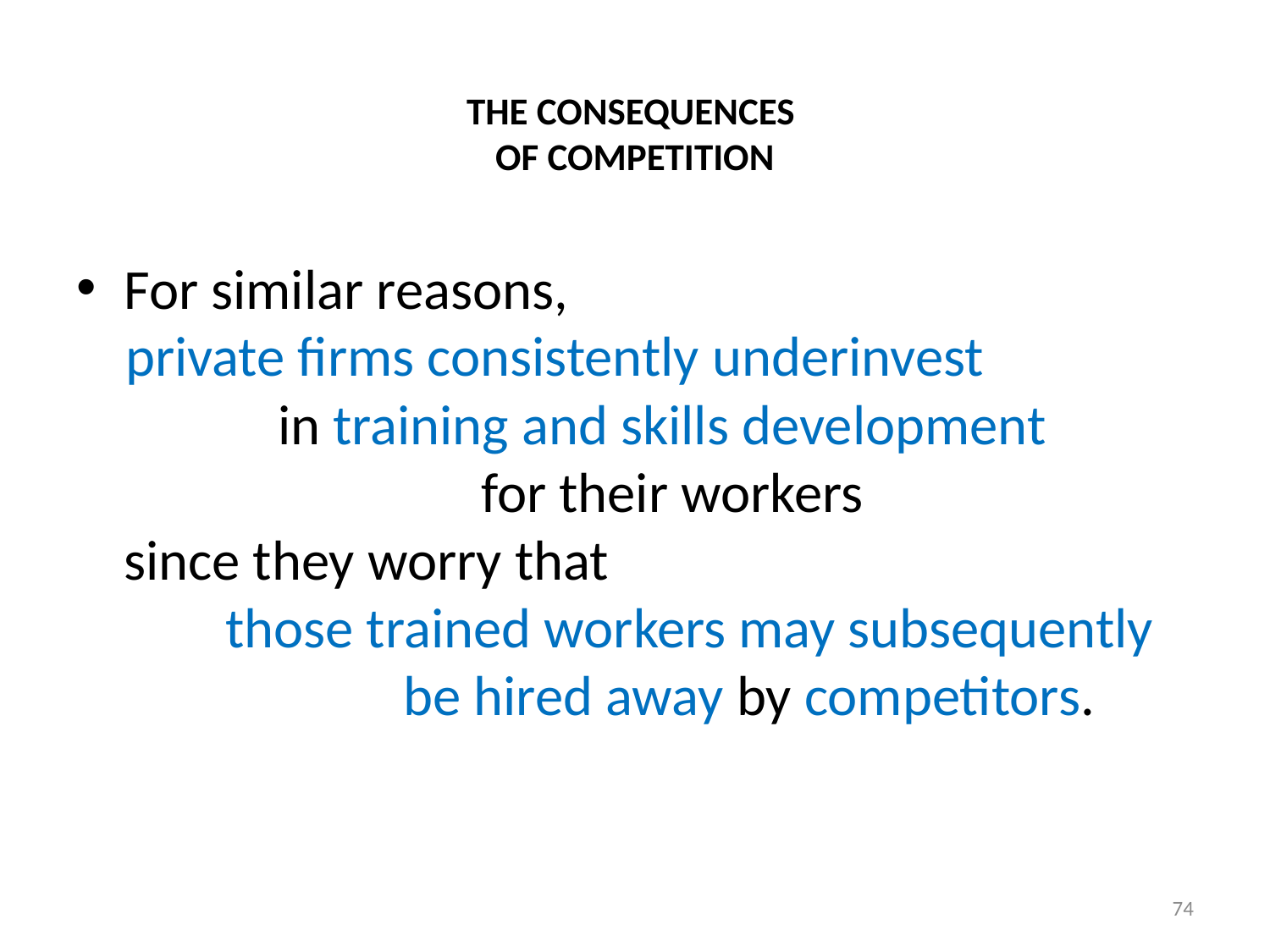

# THE CONSEQUENCES OF COMPETITION
For similar reasons,
private firms consistently underinvest                             in training and skills development                                        for their workers
	since they worry that                                                       those trained workers may subsequently                          be hired away by competitors.

74